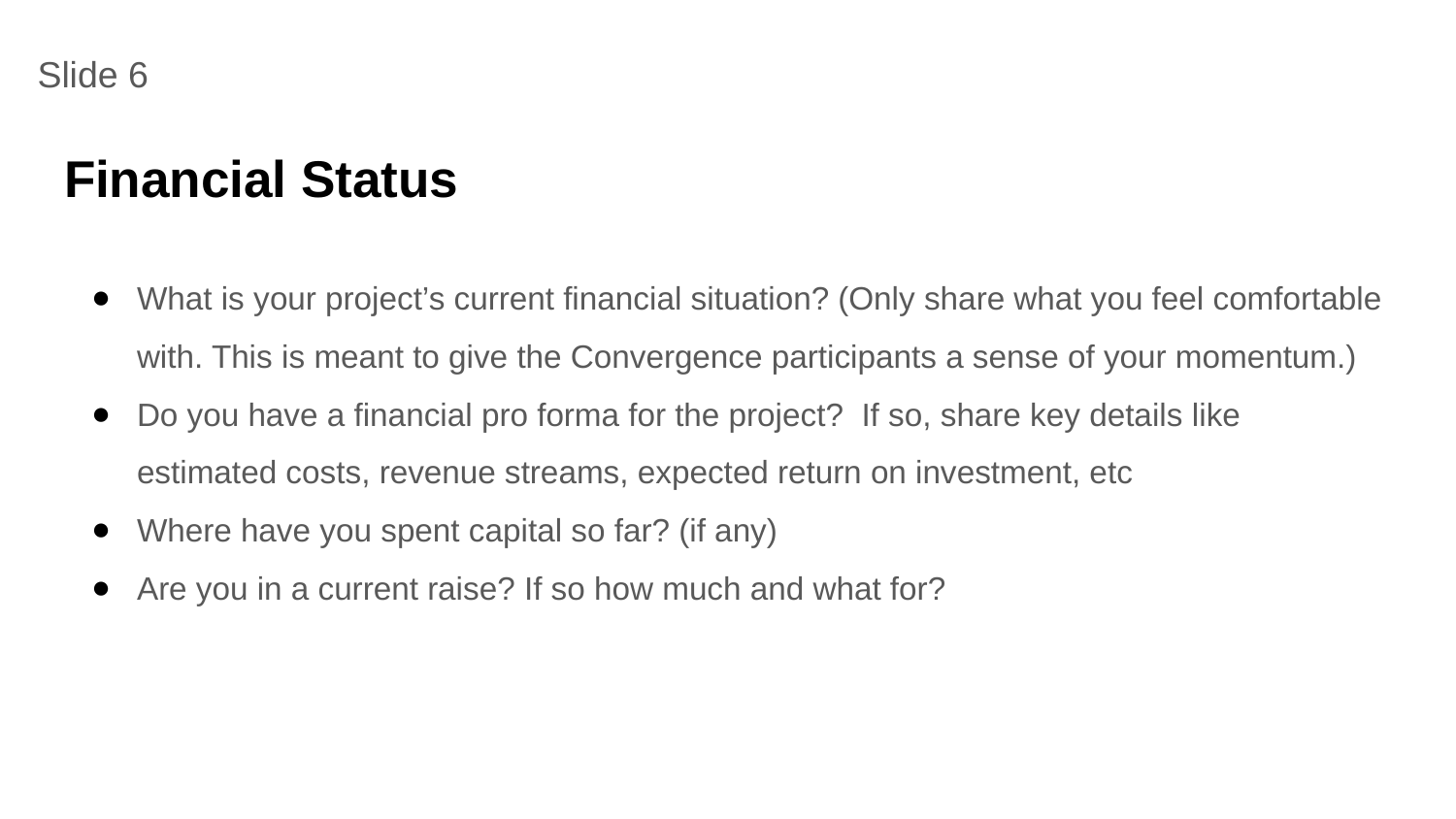

Slide 6
# Financial Status
What is your project’s current financial situation? (Only share what you feel comfortable with. This is meant to give the Convergence participants a sense of your momentum.)
Do you have a financial pro forma for the project?  If so, share key details like estimated costs, revenue streams, expected return on investment, etc
Where have you spent capital so far? (if any)
Are you in a current raise? If so how much and what for?